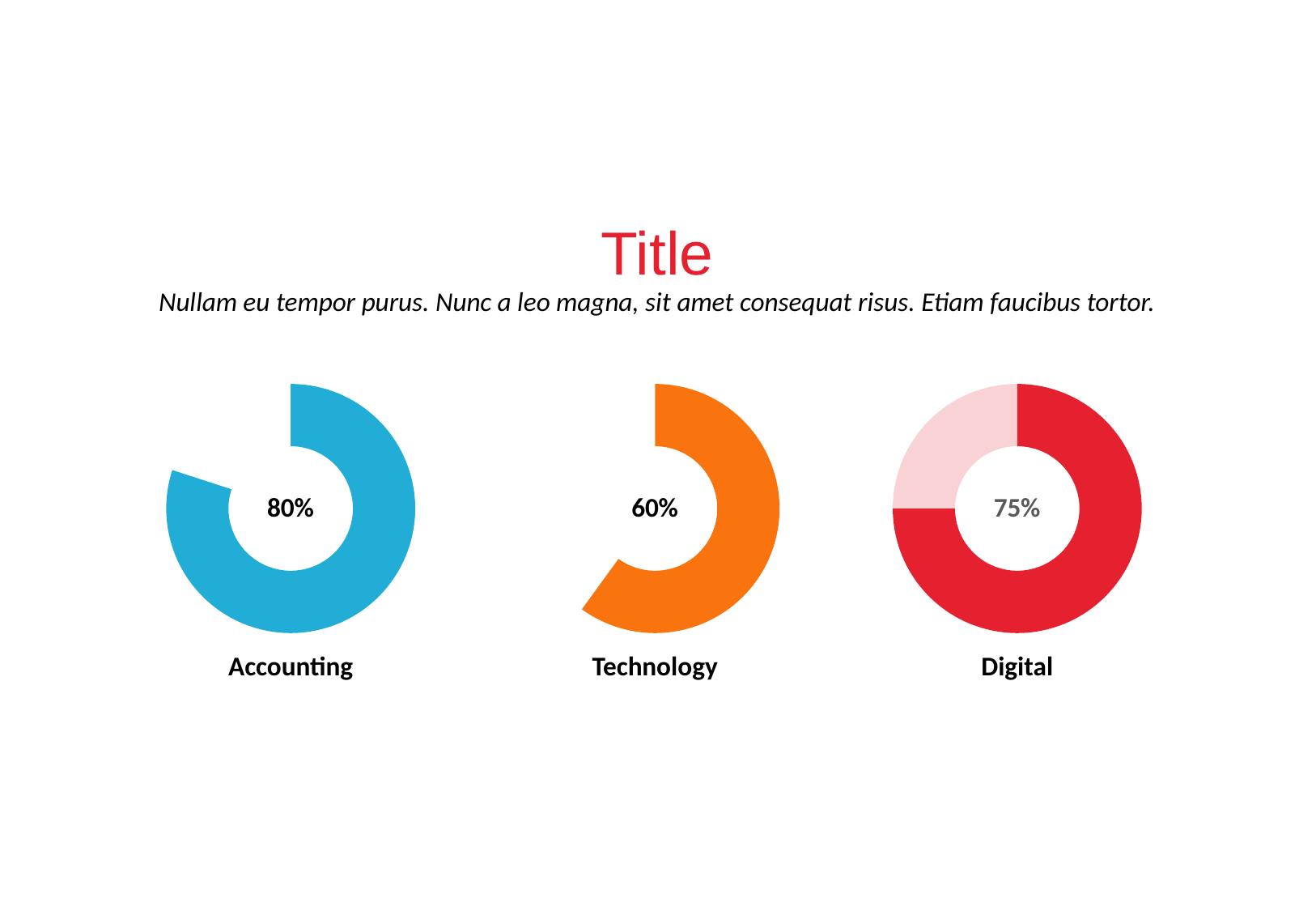

Title
Nullam eu tempor purus. Nunc a leo magna, sit amet consequat risus. Etiam faucibus tortor.

### Chart

| Category | Sales |
|---|---|
| 1st Qtr | 80.0 |
| 2nd Qtr | 20.0 |

### Chart

| Category | Sales |
|---|---|
| 1st Qtr | 60.0 |
| 2nd Qtr | 40.0 |

### Chart

| Category | Sales |
|---|---|
| 1st Qtr | 75.0 |
| 2nd Qtr | 25.0 |
80%
60%
75%
Accounting
Technology
Digital